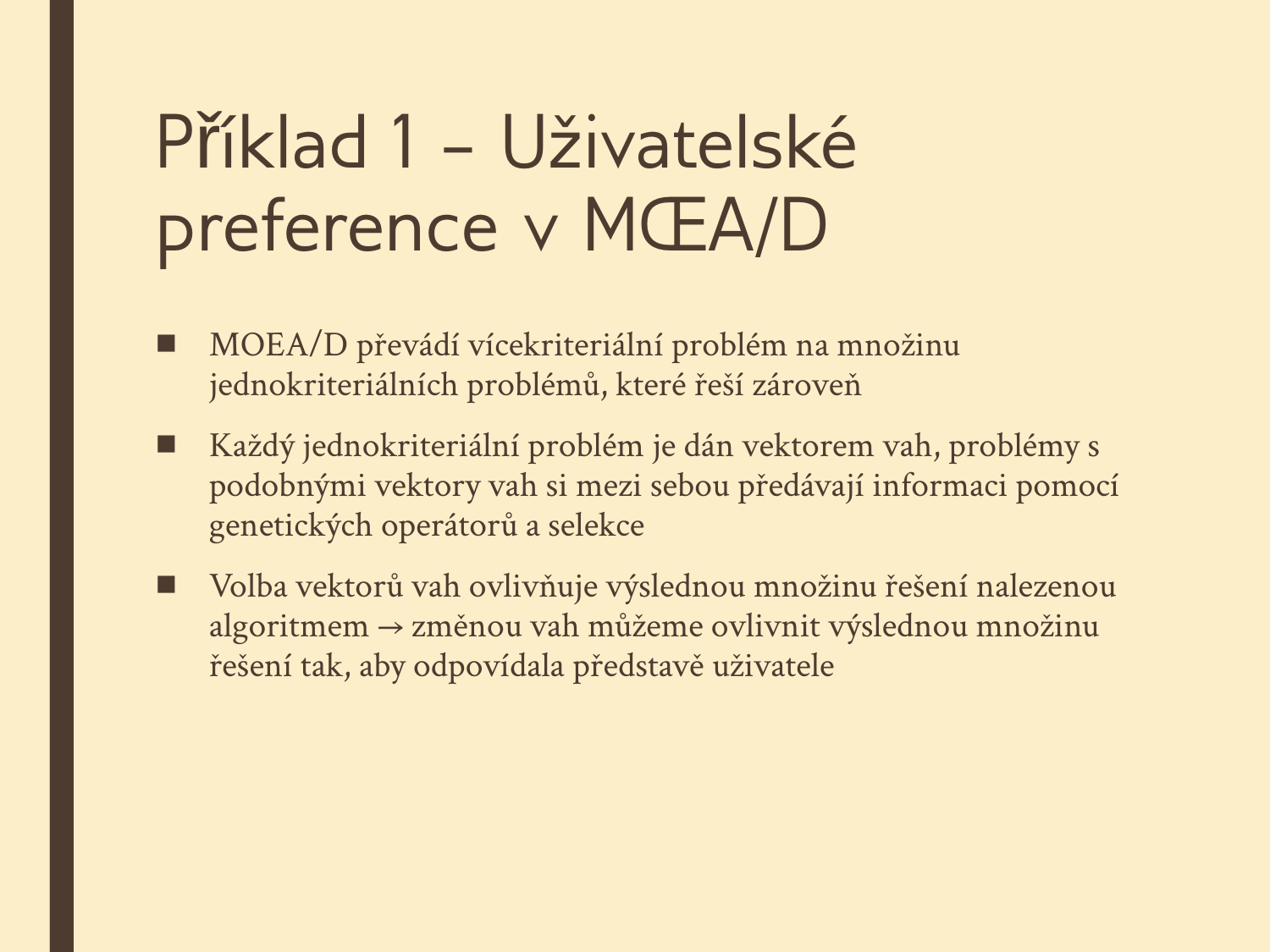

# Příklad 1 – Uživatelské preference v MOEA/D
MOEA/D převádí vícekriteriální problém na množinu jednokriteriálních problémů, které řeší zároveň
Každý jednokriteriální problém je dán vektorem vah, problémy s podobnými vektory vah si mezi sebou předávají informaci pomocí genetických operátorů a selekce
Volba vektorů vah ovlivňuje výslednou množinu řešení nalezenou algoritmem → změnou vah můžeme ovlivnit výslednou množinu řešení tak, aby odpovídala představě uživatele